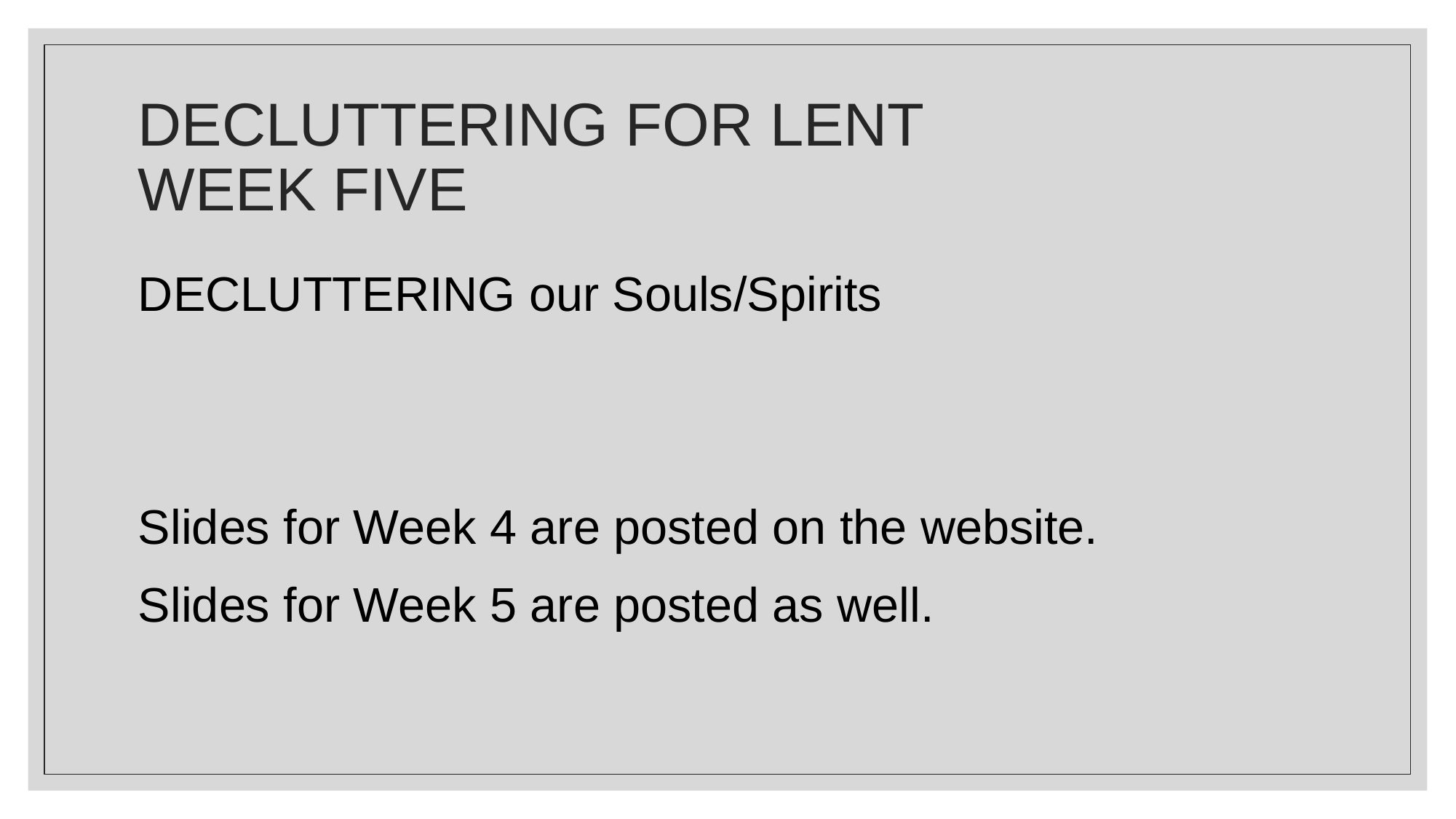

# DECLUTTERING FOR LENT WEEK FIVE
DECLUTTERING our Souls/Spirits

Slides for Week 4 are posted on the website.
Slides for Week 5 are posted as well.